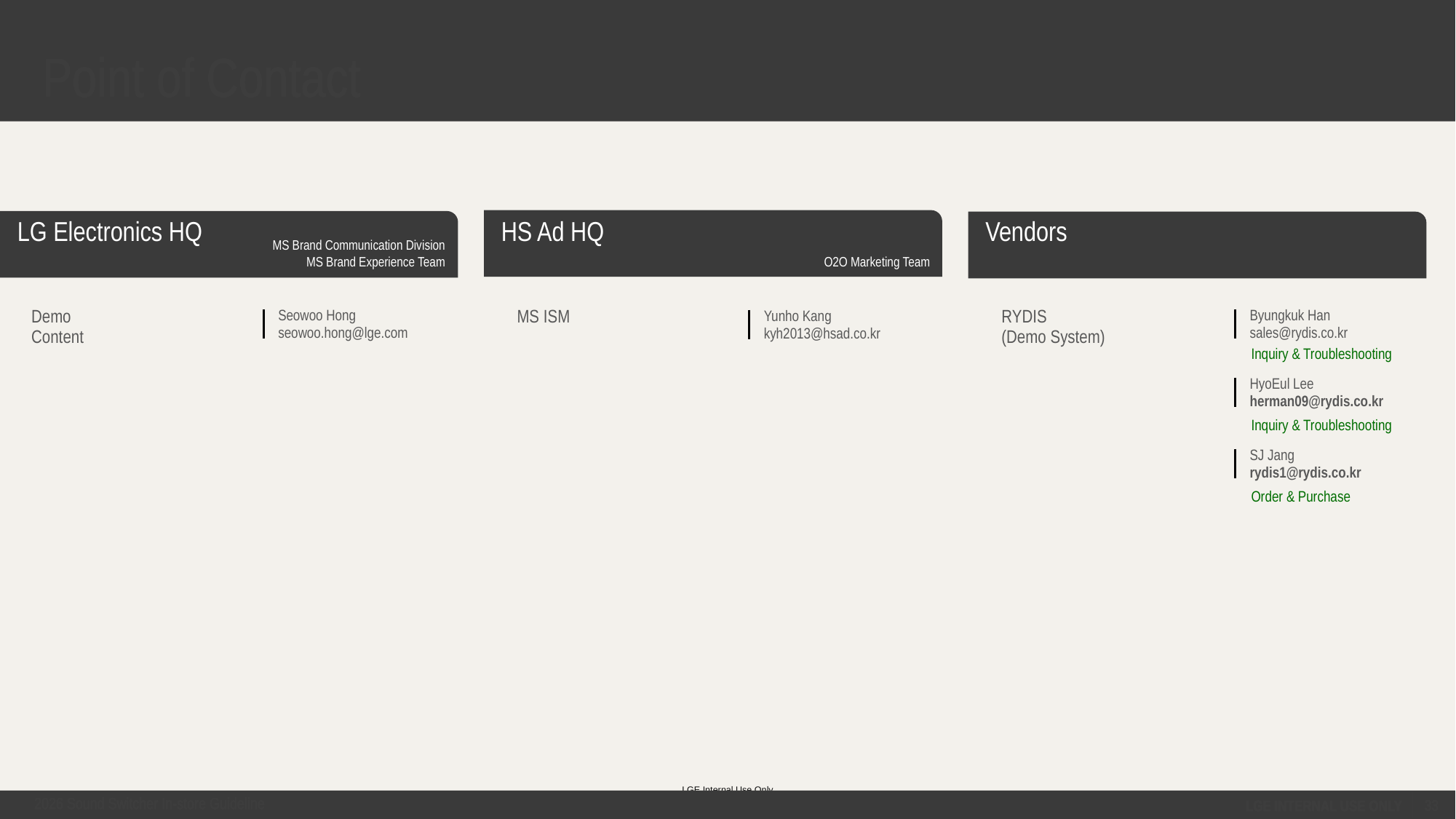

Point of Contact
LG Electronics HQ
HS Ad HQ
Vendors

MS Brand Communication Division
MS Brand Experience Team
O2O Marketing Team
Demo
Content
Seowoo Hong
seowoo.hong@lge.com
MS ISM
Yunho Kang
kyh2013@hsad.co.kr
RYDIS
(Demo System)
Byungkuk Han
sales@rydis.co.kr
Inquiry & Troubleshooting
HyoEul Lee
herman09@rydis.co.kr
Inquiry & Troubleshooting
SJ Jang
rydis1@rydis.co.kr
Order & Purchase
2026 Sound Switcher In-store Guideline
33

LGE INTERNAL USE ONLY